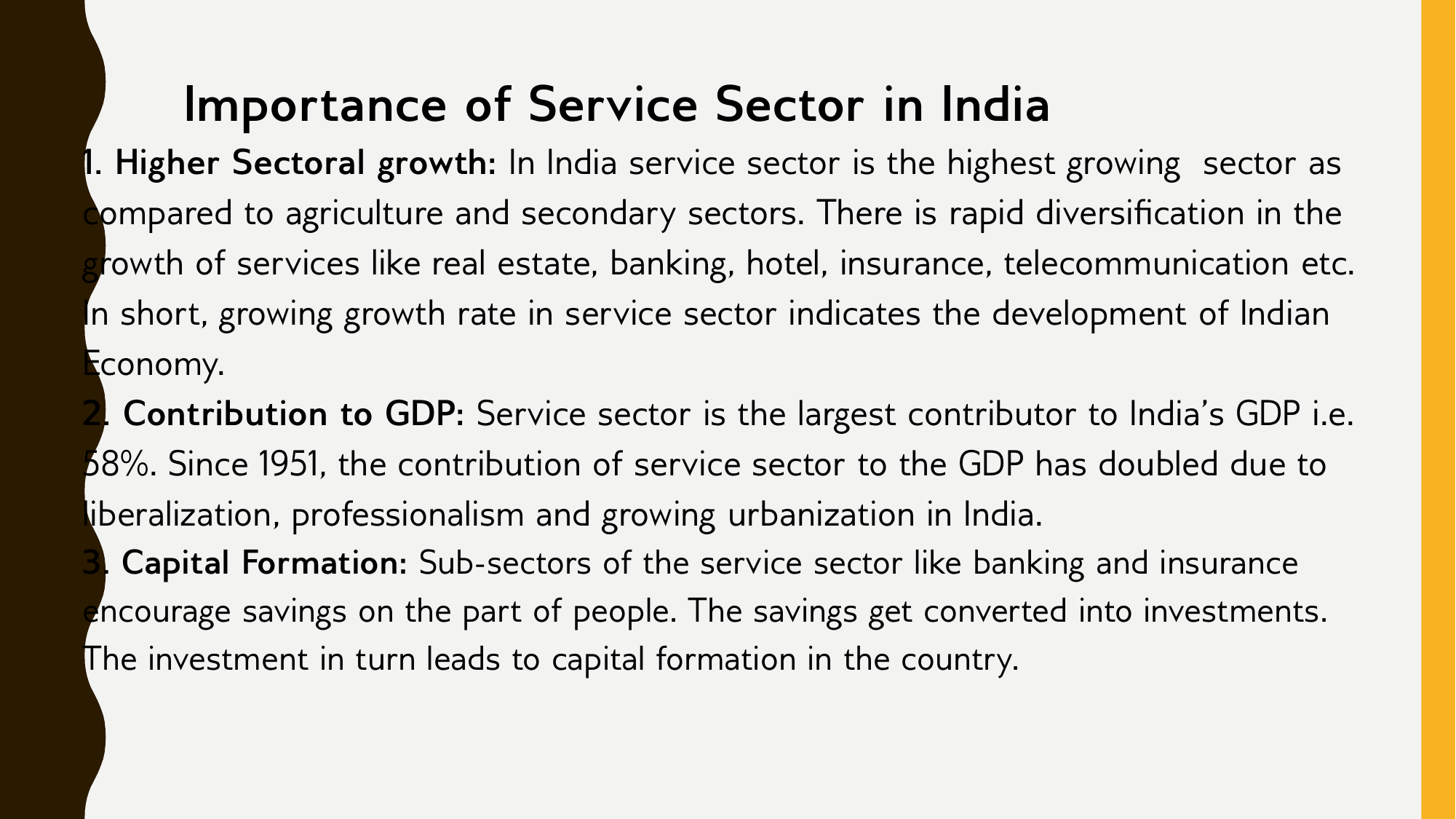

Importance of Service Sector in India
1. Higher Sectoral growth: In India service sector is the highest growing  sector as compared to agriculture and secondary sectors. There is rapid diversification in the growth of services like real estate, banking, hotel, insurance, telecommunication etc. In short, growing growth rate in service sector indicates the development of Indian Economy.
2. Contribution to GDP: Service sector is the largest contributor to India’s GDP i.e. 58%. Since 1951, the contribution of service sector to the GDP has doubled due to liberalization, professionalism and growing urbanization in India.
3. Capital Formation: Sub-sectors of the service sector like banking and insurance encourage savings on the part of people. The savings get converted into investments. The investment in turn leads to capital formation in the country.